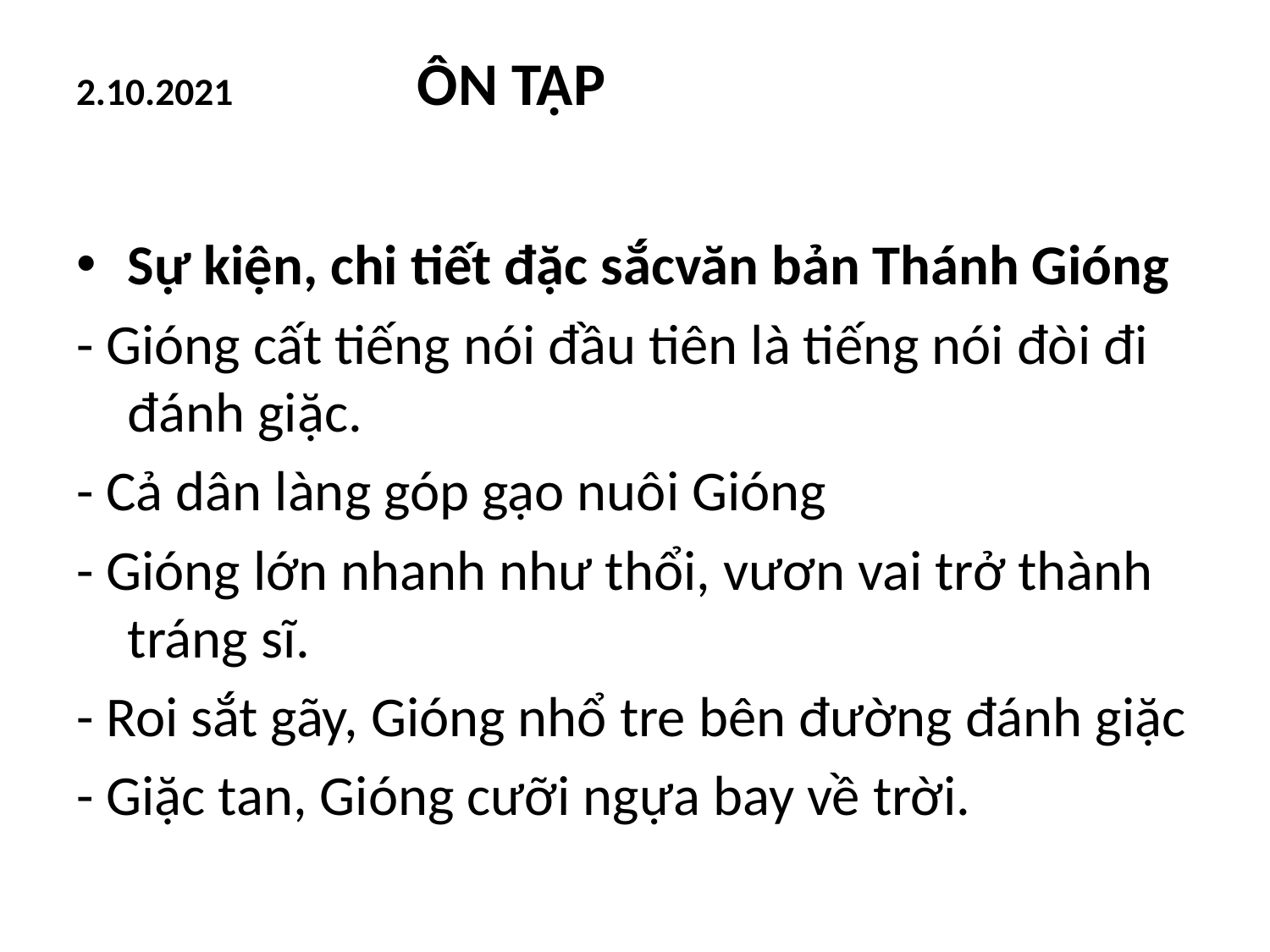

# 2.10.2021                              ÔN TẬP
Sự kiện, chi tiết đặc sắcvăn bản Thánh Gióng
- Gióng cất tiếng nói đầu tiên là tiếng nói đòi đi đánh giặc.
- Cả dân làng góp gạo nuôi Gióng
- Gióng lớn nhanh như thổi, vươn vai trở thành tráng sĩ.
- Roi sắt gãy, Gióng nhổ tre bên đường đánh giặc
- Giặc tan, Gióng cưỡi ngựa bay về trời.